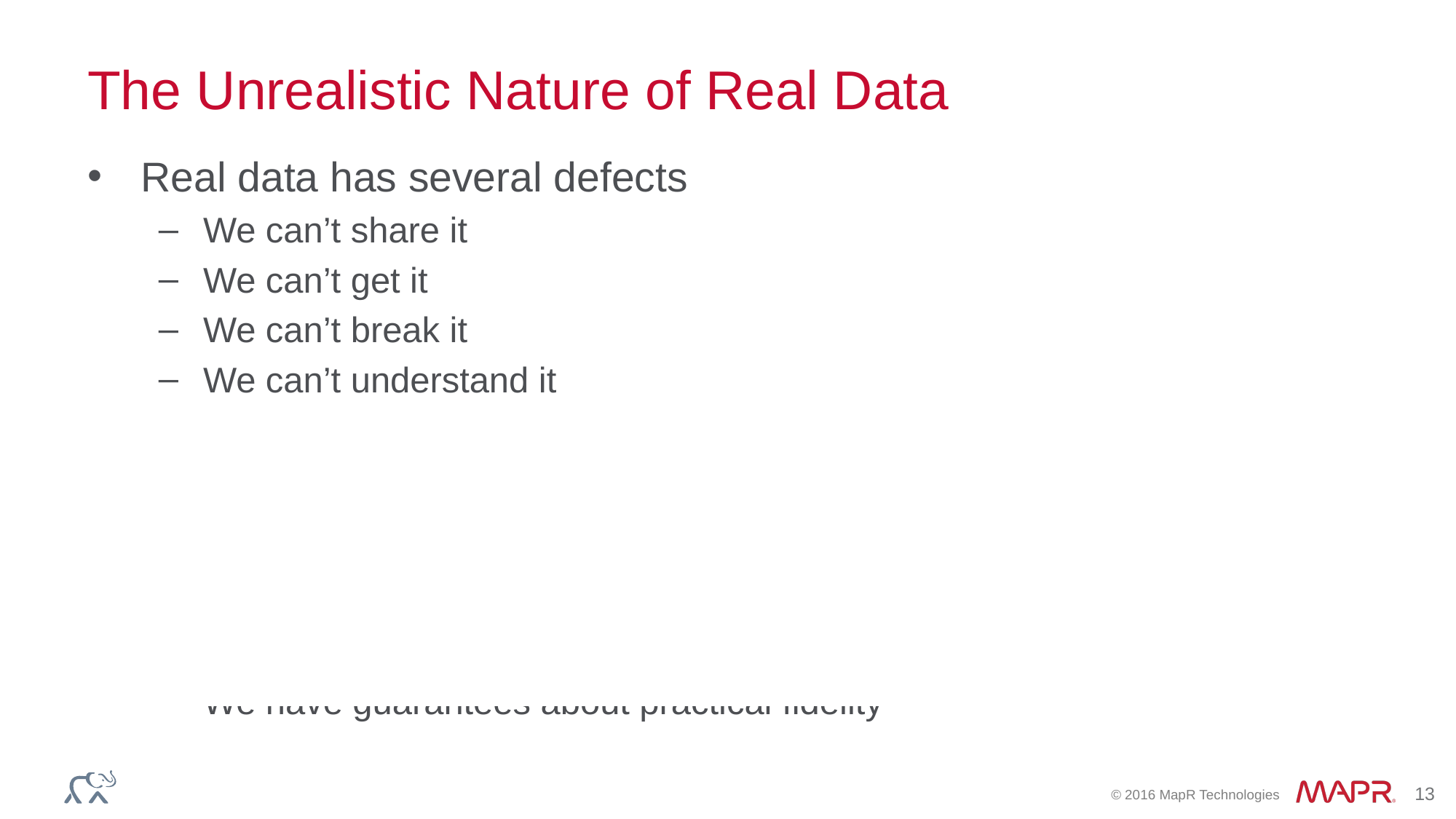

# The Unrealistic Nature of Real Data
Real data has several defects
We can’t share it
We can’t get it
We can’t break it
We can’t understand it

KPI preserving synthetic data has several virtues
We can generate at any scale we like
We can inject faults or oddities
We have a god’s-eye view
We have guarantees about practical fidelity